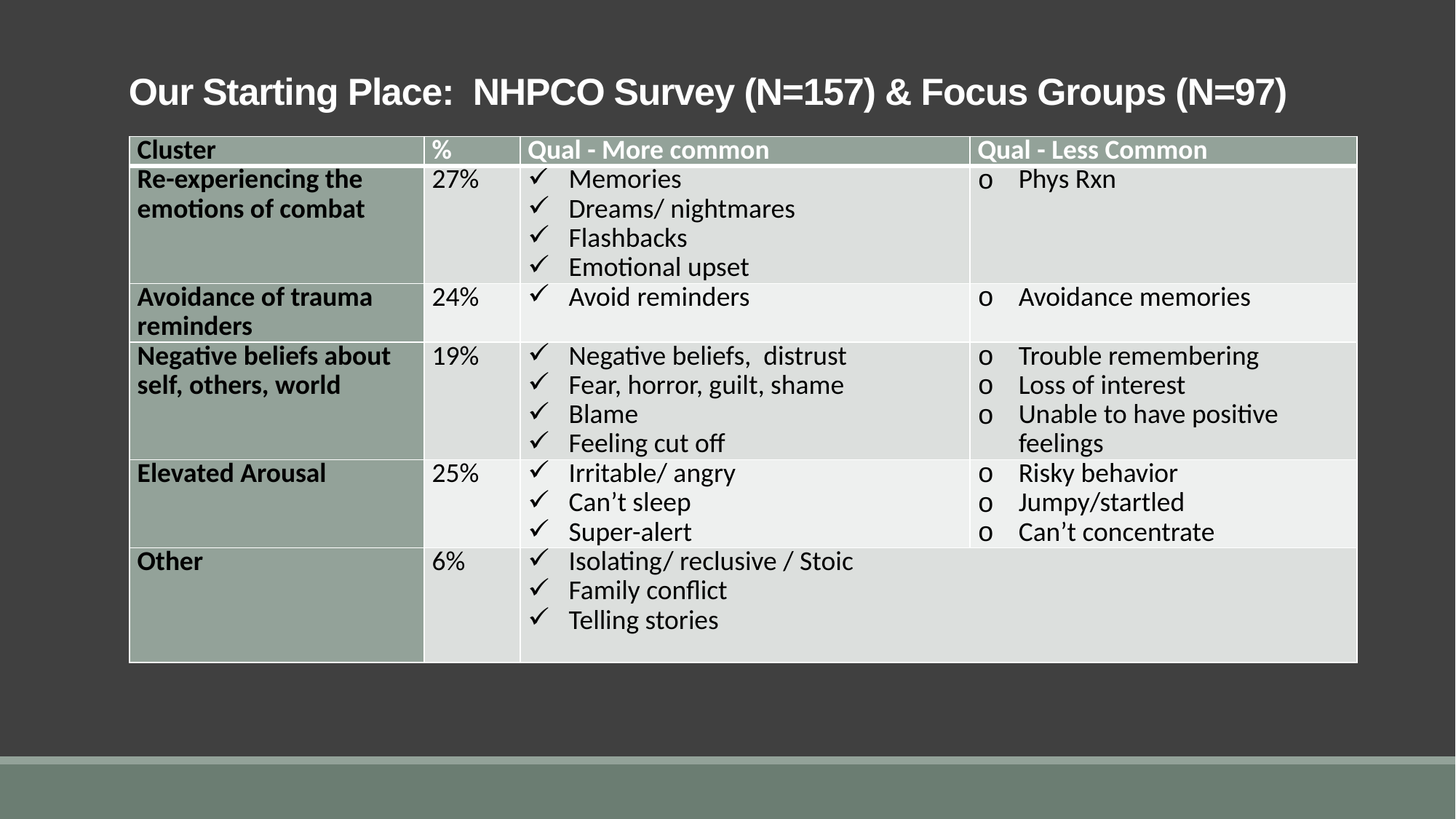

# Our Starting Place:  NHPCO Survey (N=157) & Focus Groups (N=97)
| Cluster | % | Qual - More common | Qual - Less Common |
| --- | --- | --- | --- |
| Re-experiencing the emotions of combat | 27% | Memories Dreams/ nightmares Flashbacks Emotional upset | Phys Rxn |
| Avoidance of trauma reminders | 24% | Avoid reminders | Avoidance memories |
| Negative beliefs about self, others, world | 19% | Negative beliefs, distrust Fear, horror, guilt, shame Blame Feeling cut off | Trouble remembering Loss of interest Unable to have positive feelings |
| Elevated Arousal | 25% | Irritable/ angry Can’t sleep Super-alert | Risky behavior Jumpy/startled Can’t concentrate |
| Other | 6% | Isolating/ reclusive / Stoic Family conflict Telling stories |  |